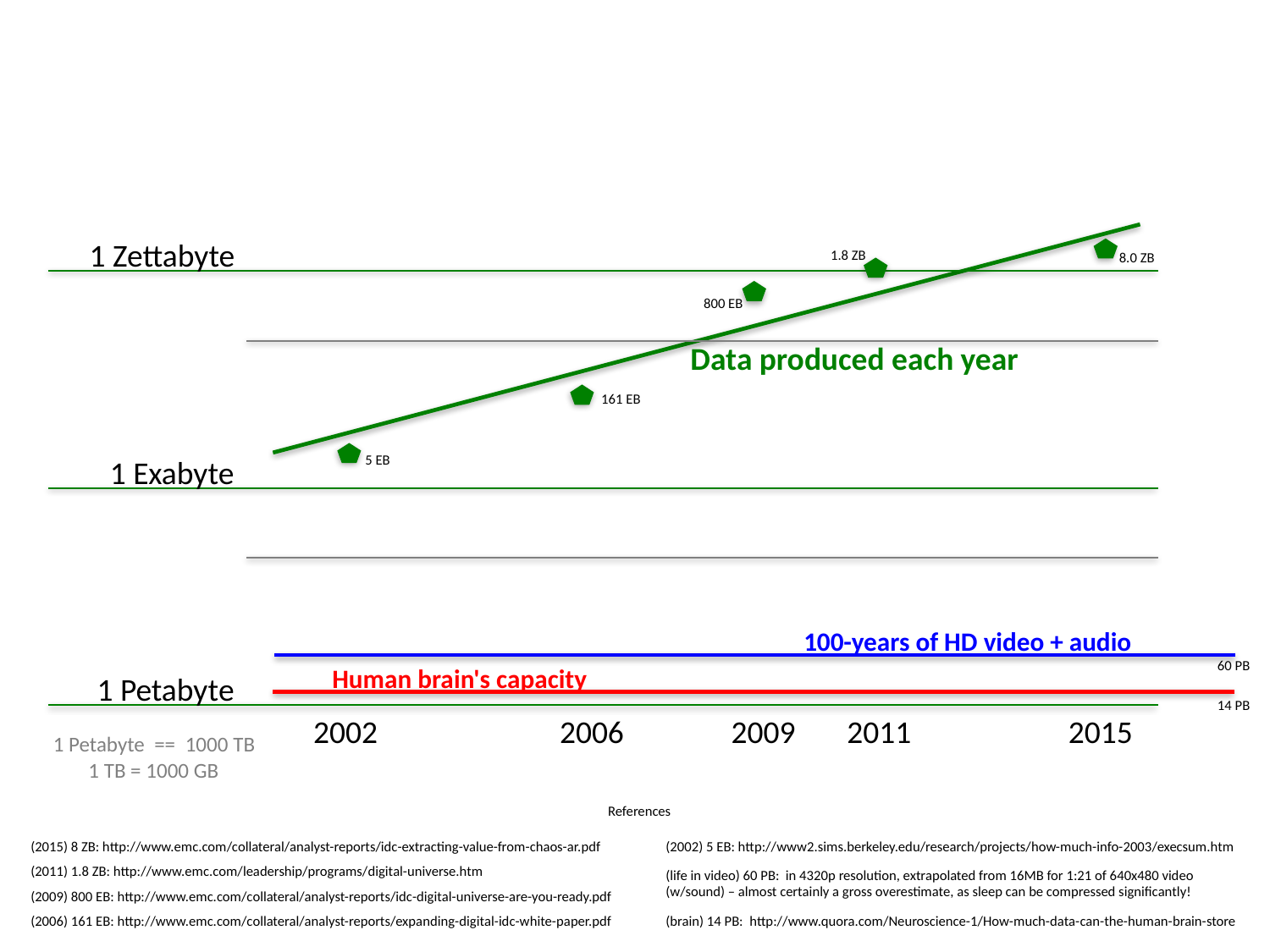

1 Zettabyte

1.8 ZB
8.0 ZB

800 EB
Data produced each year
161 EB

5 EB
1 Exabyte
100-years of HD video + audio
60 PB
Human brain's capacity
1 Petabyte
14 PB
2002
2006
2009
2011
2015
1 Petabyte  ==  1000 TB
1 TB = 1000 GB
References
(2015) 8 ZB: http://www.emc.com/collateral/analyst-reports/idc-extracting-value-from-chaos-ar.pdf
(2002) 5 EB: http://www2.sims.berkeley.edu/research/projects/how-much-info-2003/execsum.htm
(2011) 1.8 ZB: http://www.emc.com/leadership/programs/digital-universe.htm
(life in video) 60 PB:  in 4320p resolution, extrapolated from 16MB for 1:21 of 640x480 video (w/sound) – almost certainly a gross overestimate, as sleep can be compressed significantly!
(2009) 800 EB: http://www.emc.com/collateral/analyst-reports/idc-digital-universe-are-you-ready.pdf
(2006) 161 EB: http://www.emc.com/collateral/analyst-reports/expanding-digital-idc-white-paper.pdf
(brain) 14 PB:  http://www.quora.com/Neuroscience-1/How-much-data-can-the-human-brain-store